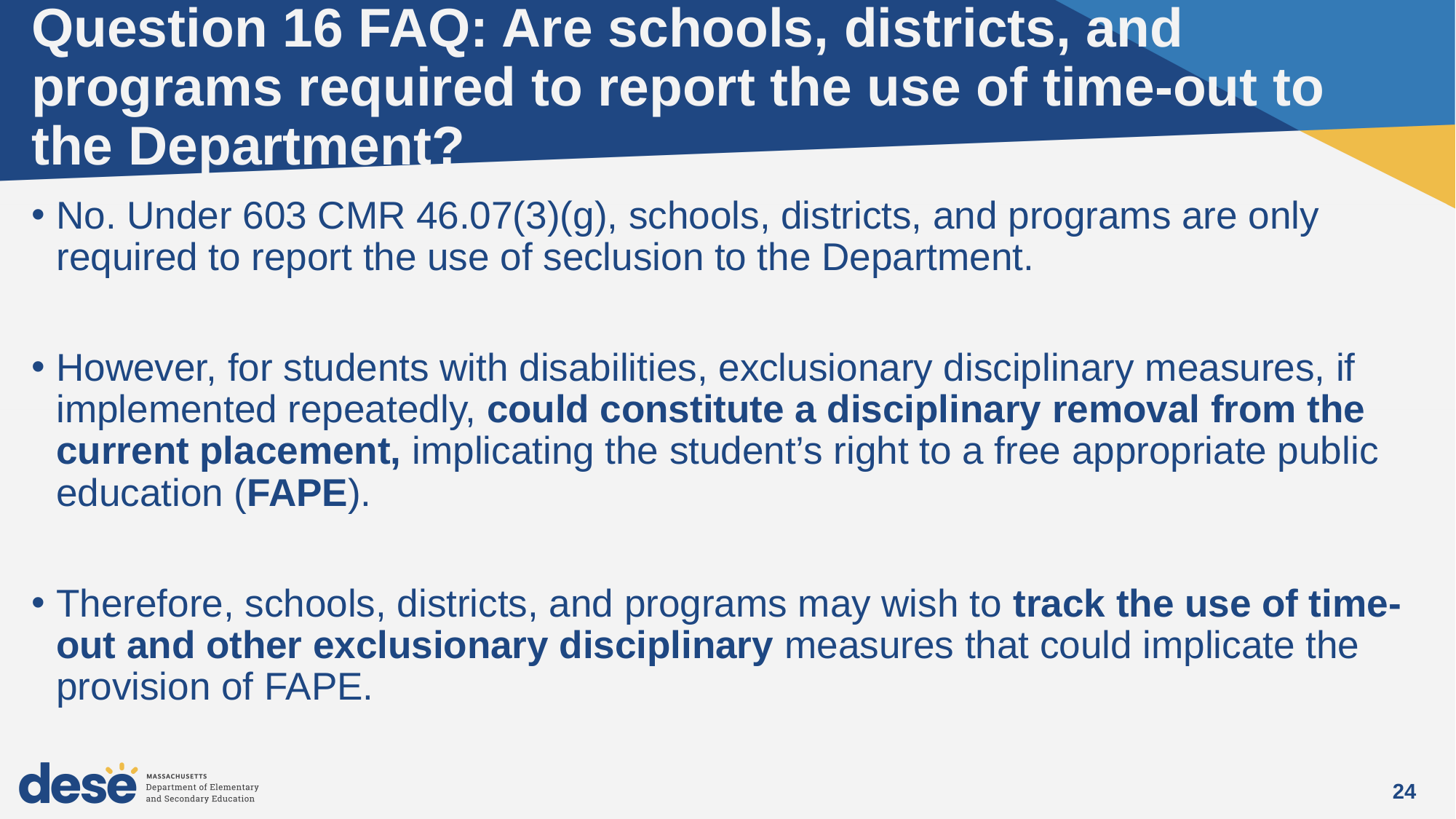

# Question 16 FAQ: Are schools, districts, and programs required to report the use of time-out to the Department?
No. Under 603 CMR 46.07(3)(g), schools, districts, and programs are only required to report the use of seclusion to the Department.

However, for students with disabilities, exclusionary disciplinary measures, if implemented repeatedly, could constitute a disciplinary removal from the current placement, implicating the student’s right to a free appropriate public education (FAPE).

Therefore, schools, districts, and programs may wish to track the use of time-out and other exclusionary disciplinary measures that could implicate the provision of FAPE.

24